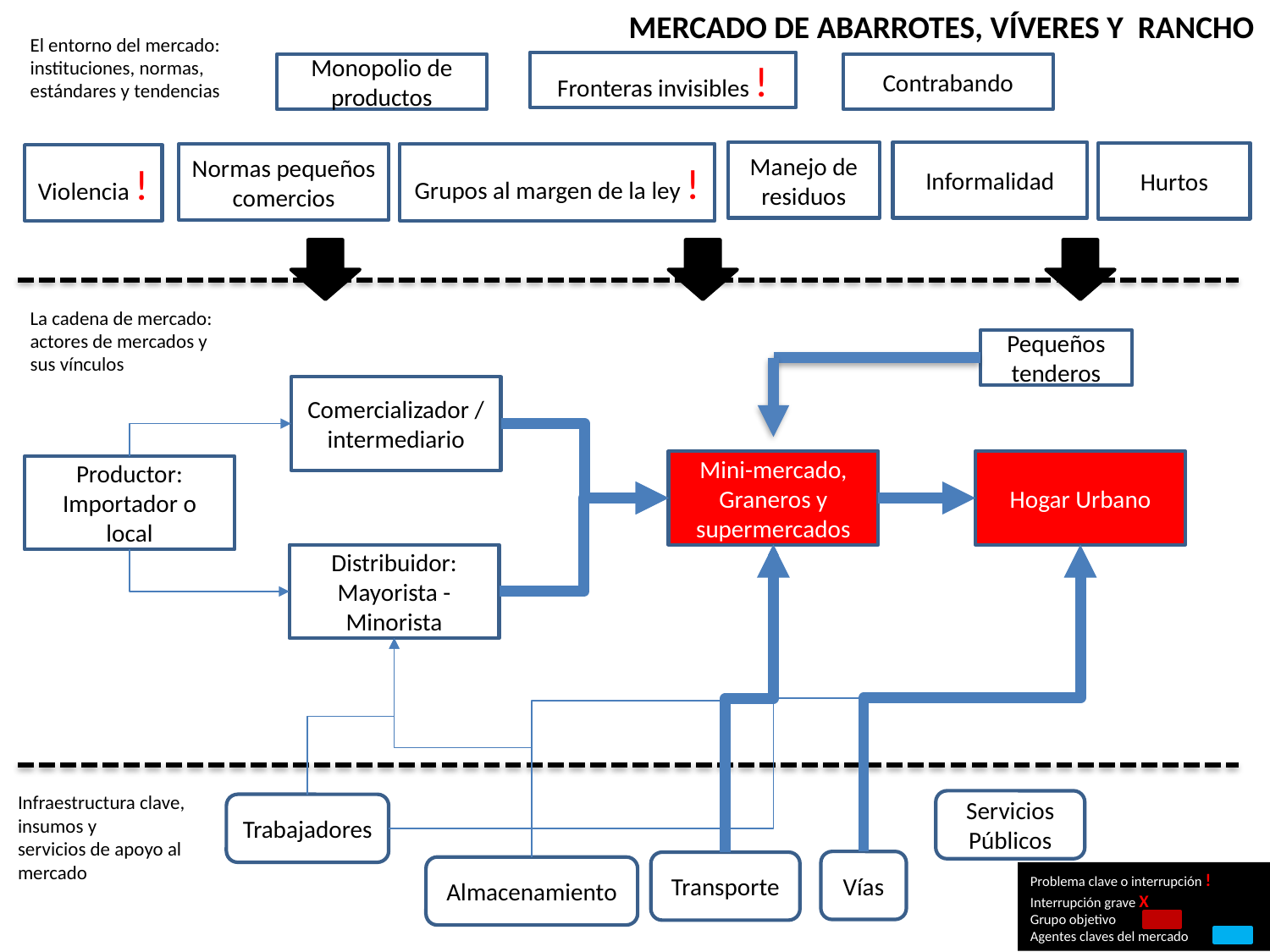

MERCADO DE ABARROTES, VÍVERES Y  RANCHO
El entorno del mercado:
instituciones, normas,
estándares y tendencias
Fronteras invisibles !
Monopolio de productos
Contrabando
Informalidad
Manejo de residuos
Hurtos

Grupos al margen de la ley !

Normas pequeños comercios
Violencia !

La cadena de mercado: actores de mercados y sus vínculos
Pequeños tenderos
Comercializador / intermediario
Mini-mercado,
Graneros y supermercados
Hogar Urbano
Productor:
Importador o local
Distribuidor: Mayorista - Minorista
Infraestructura clave, insumos y
servicios de apoyo al mercado
Servicios Públicos
Trabajadores
Vías
Transporte
Almacenamiento
Problema clave o interrupción !
Interrupción grave X
Grupo objetivo
Agentes claves del mercado